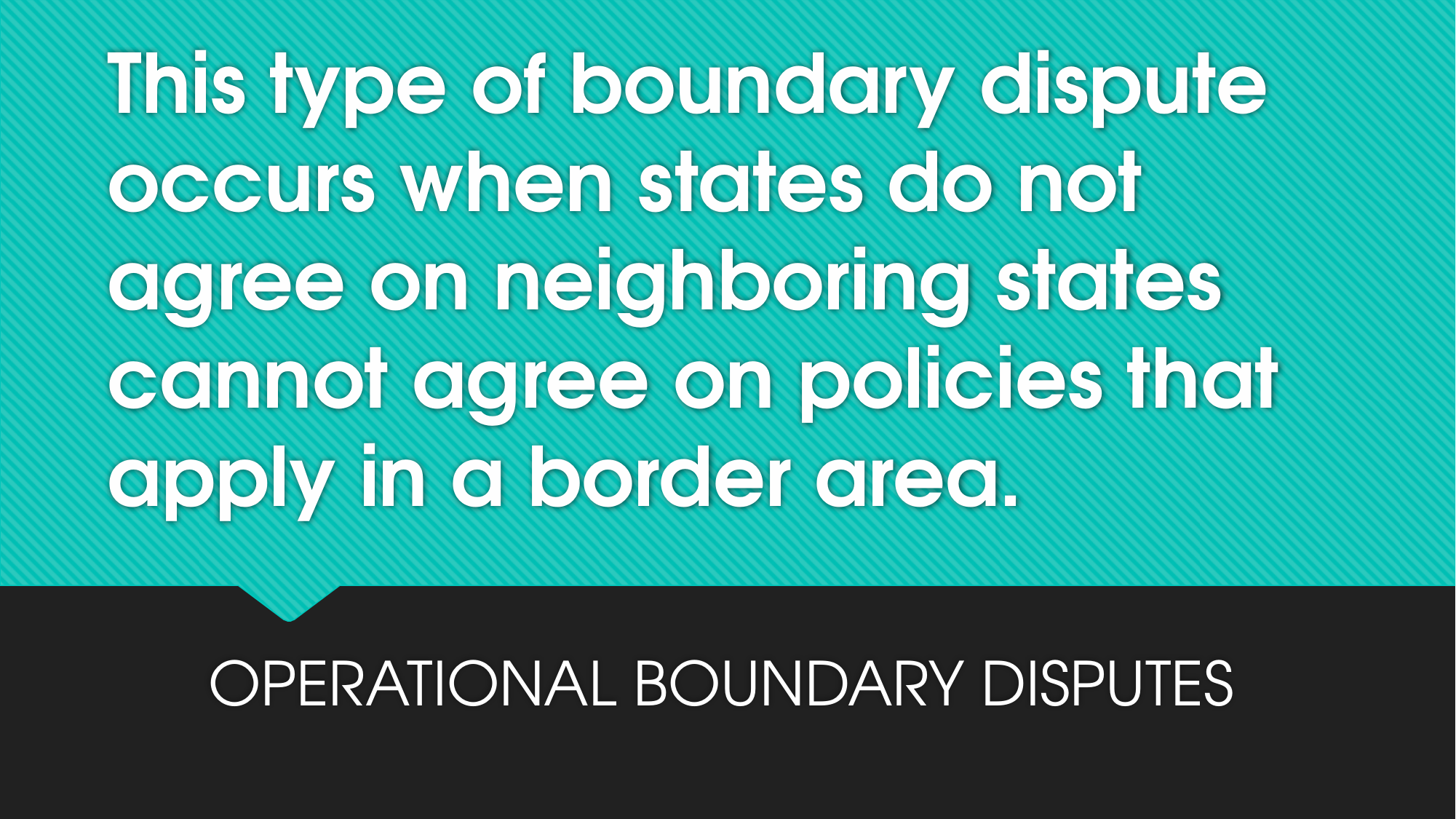

# This type of boundary dispute occurs when states do not agree on neighboring states cannot agree on policies that apply in a border area.
OPERATIONAL BOUNDARY DISPUTES